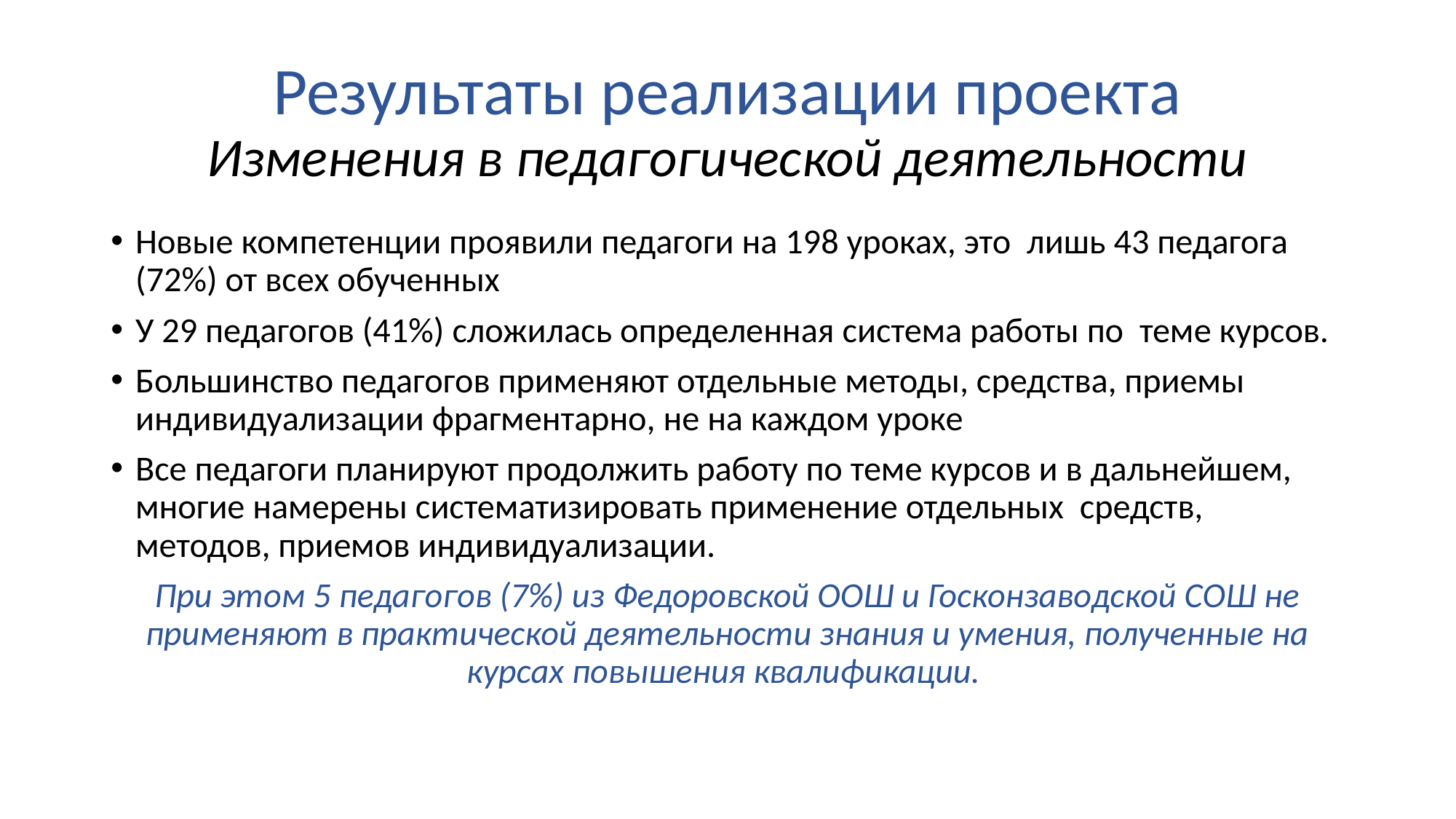

# Результаты реализации проекта Изменения в педагогической деятельности
Новые компетенции проявили педагоги на 198 уроках, это  лишь 43 педагога (72%) от всех обученных
У 29 педагогов (41%) сложилась определенная система работы по  теме курсов.
Большинство педагогов применяют отдельные методы, средства, приемы индивидуализации фрагментарно, не на каждом уроке
Все педагоги планируют продолжить работу по теме курсов и в дальнейшем, многие намерены систематизировать применение отдельных  средств, методов, приемов индивидуализации.
При этом 5 педагогов (7%) из Федоровской ООШ и Госконзаводской СОШ не применяют в практической деятельности знания и умения, полученные на курсах повышения квалификации.